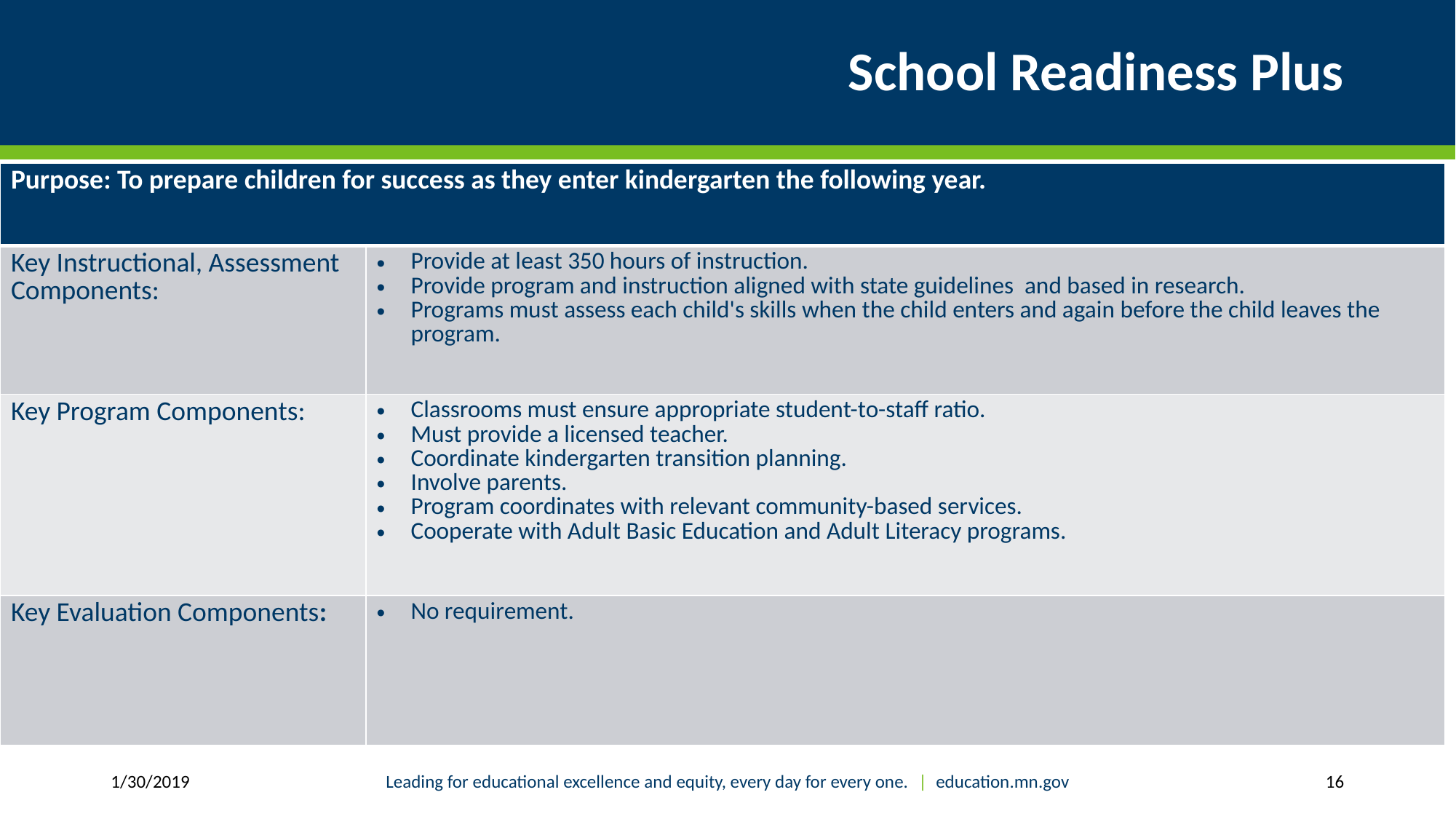

# School Readiness Plus
| Purpose: To prepare children for success as they enter kindergarten the following year. |  |
| --- | --- |
| Key Instructional, Assessment Components: | Provide at least 350 hours of instruction. Provide program and instruction aligned with state guidelines and based in research. Programs must assess each child's skills when the child enters and again before the child leaves the program. |
| Key Program Components: | Classrooms must ensure appropriate student-to-staff ratio. Must provide a licensed teacher. Coordinate kindergarten transition planning. Involve parents. Program coordinates with relevant community-based services. Cooperate with Adult Basic Education and Adult Literacy programs. |
| Key Evaluation Components: | No requirement. |
1/30/2019
Leading for educational excellence and equity, every day for every one. | education.mn.gov
16